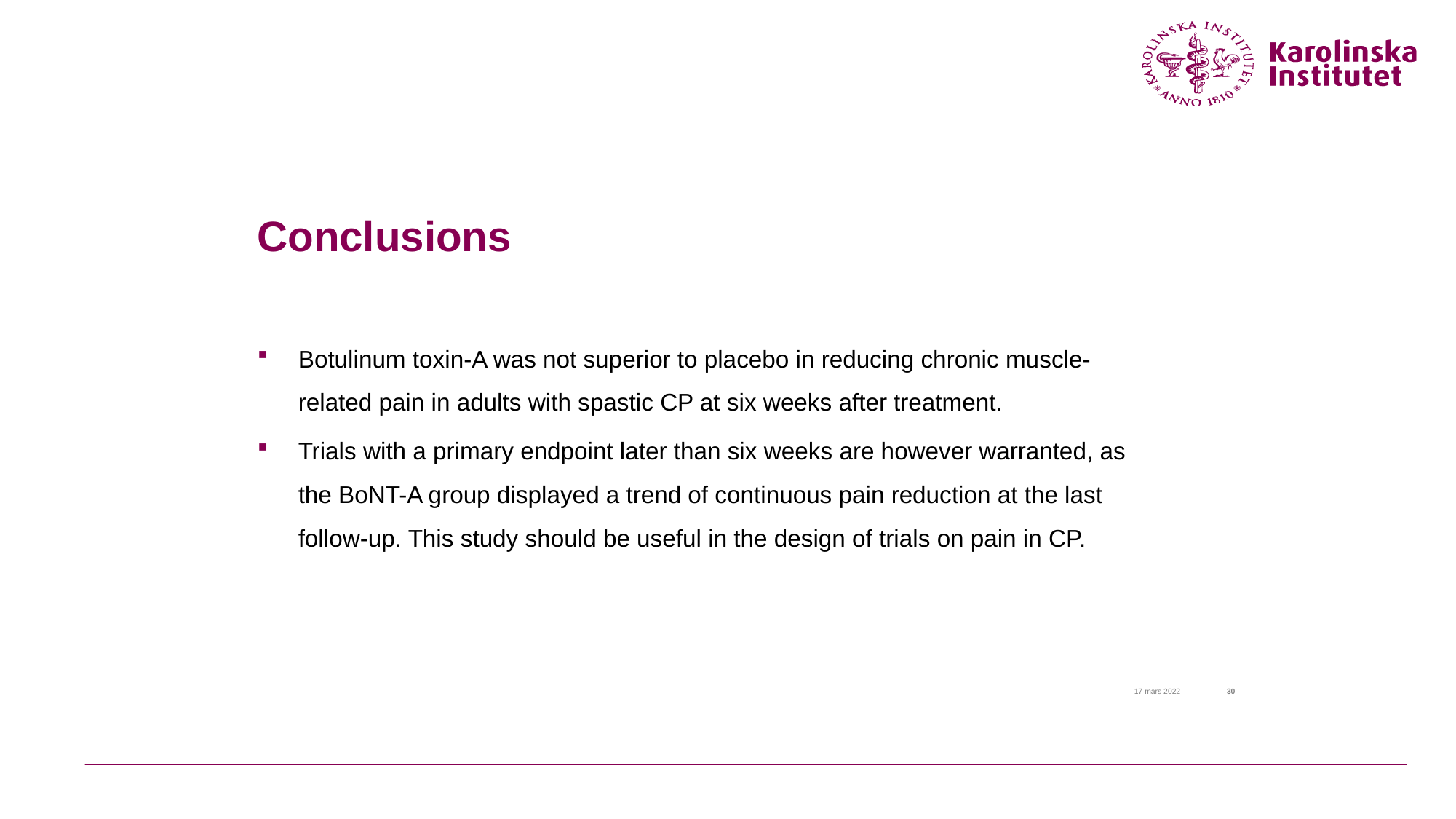

# Conclusions
Botulinum toxin-A was not superior to placebo in reducing chronic muscle-related pain in adults with spastic CP at six weeks after treatment.
Trials with a primary endpoint later than six weeks are however warranted, as the BoNT-A group displayed a trend of continuous pain reduction at the last follow-up. This study should be useful in the design of trials on pain in CP.

17 mars 2022
30